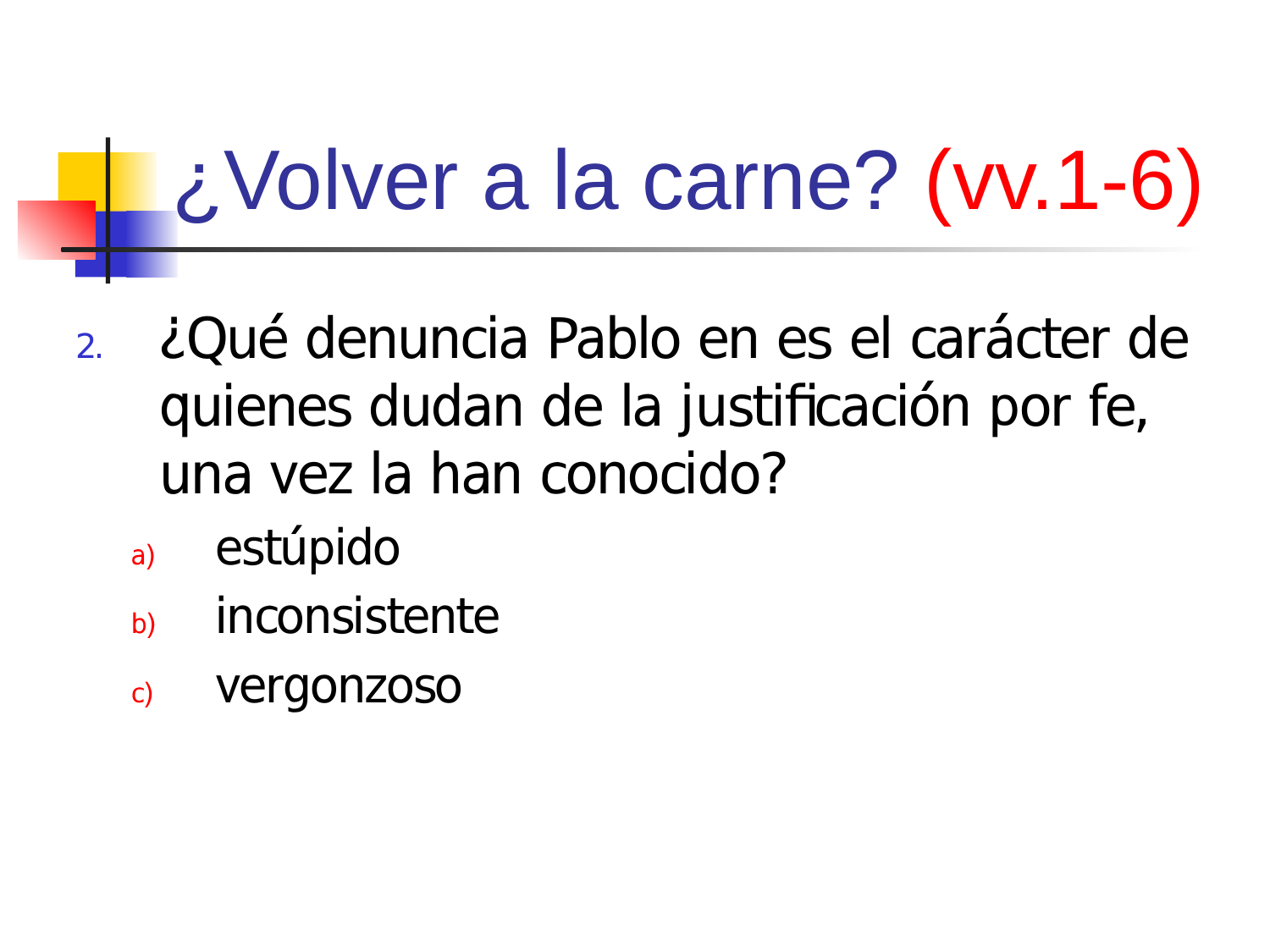

¿Volver a la carne? (vv.1-6)
¿Qué denuncia Pablo en es el carácter de quienes dudan de la justificación por fe, una vez la han conocido?
estúpido
inconsistente
vergonzoso